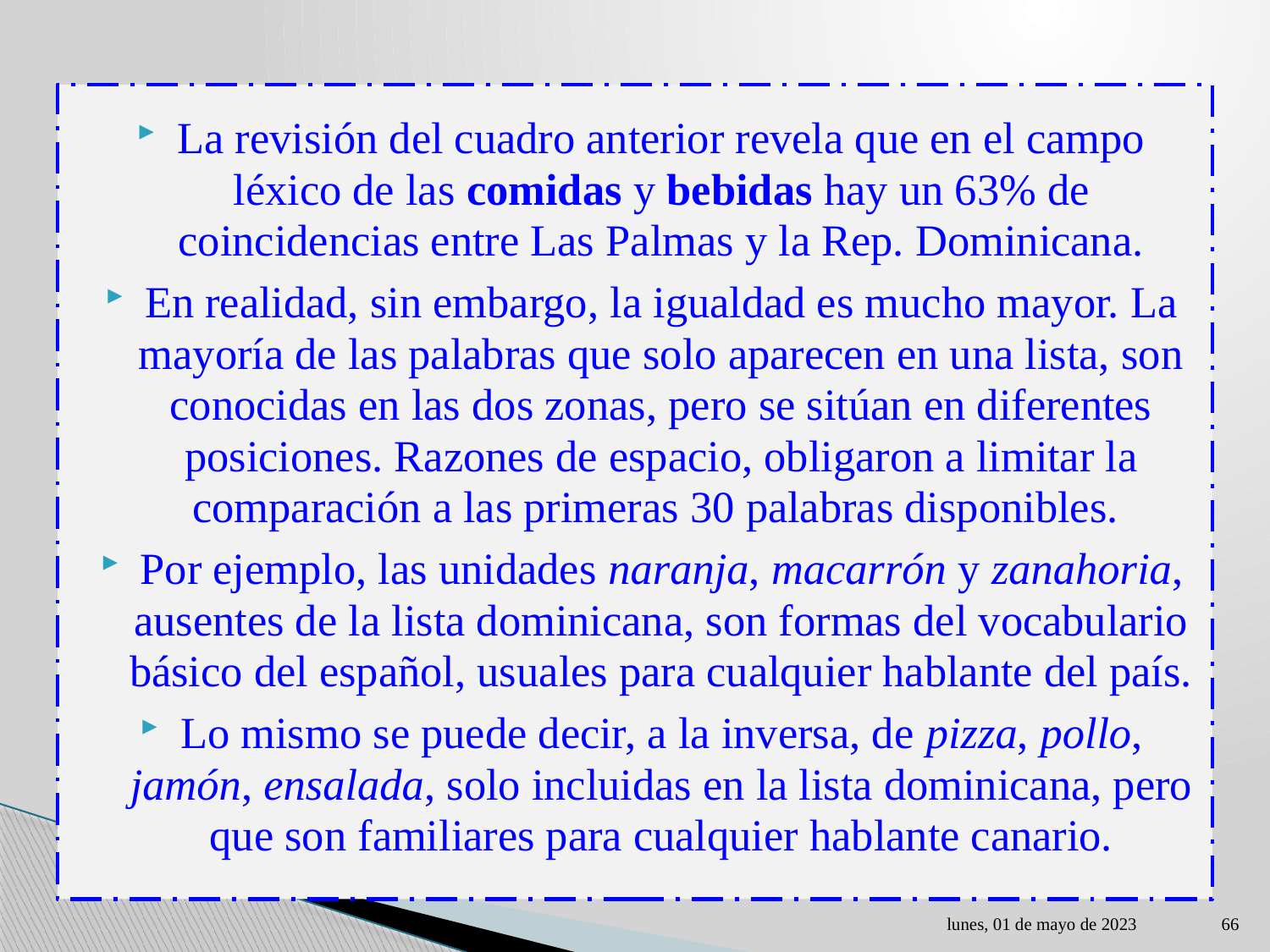

La revisión del cuadro anterior revela que en el campo léxico de las comidas y bebidas hay un 63% de coincidencias entre Las Palmas y la Rep. Dominicana.
En realidad, sin embargo, la igualdad es mucho mayor. La mayoría de las palabras que solo aparecen en una lista, son conocidas en las dos zonas, pero se sitúan en diferentes posiciones. Razones de espacio, obligaron a limitar la comparación a las primeras 30 palabras disponibles.
Por ejemplo, las unidades naranja, macarrón y zanahoria, ausentes de la lista dominicana, son formas del vocabulario básico del español, usuales para cualquier hablante del país.
Lo mismo se puede decir, a la inversa, de pizza, pollo, jamón, ensalada, solo incluidas en la lista dominicana, pero que son familiares para cualquier hablante canario.
lunes, 01 de mayo de 2023
66